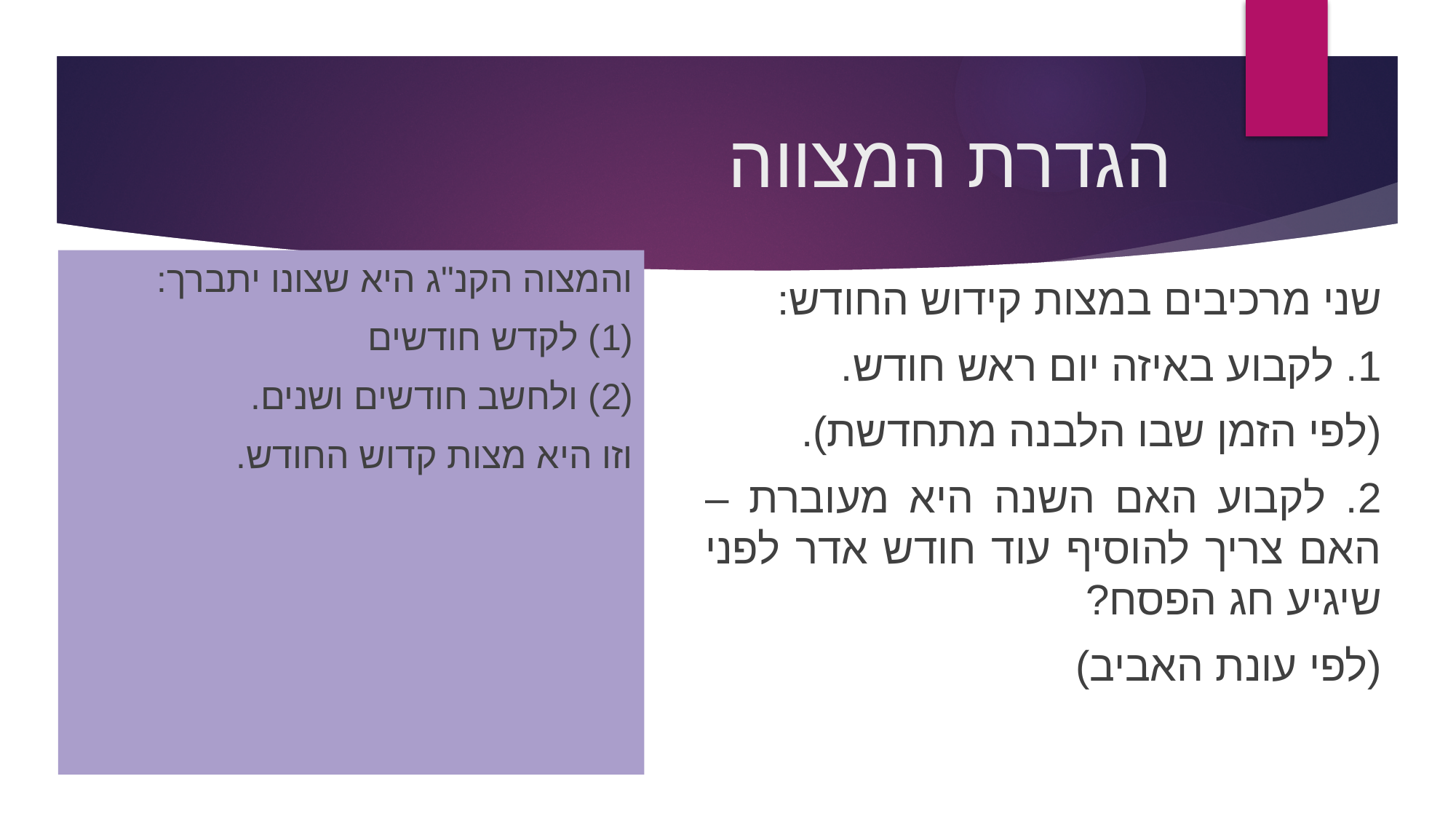

# הגדרת המצווה
והמצוה הקנ"ג היא שצונו יתברך:
(1) לקדש חודשים
(2) ולחשב חודשים ושנים.
וזו היא מצות קדוש החודש.
שני מרכיבים במצות קידוש החודש:
1. לקבוע באיזה יום ראש חודש.
	(לפי הזמן שבו הלבנה מתחדשת).
2. לקבוע האם השנה היא מעוברת – האם צריך להוסיף עוד חודש אדר לפני שיגיע חג הפסח?
	(לפי עונת האביב)